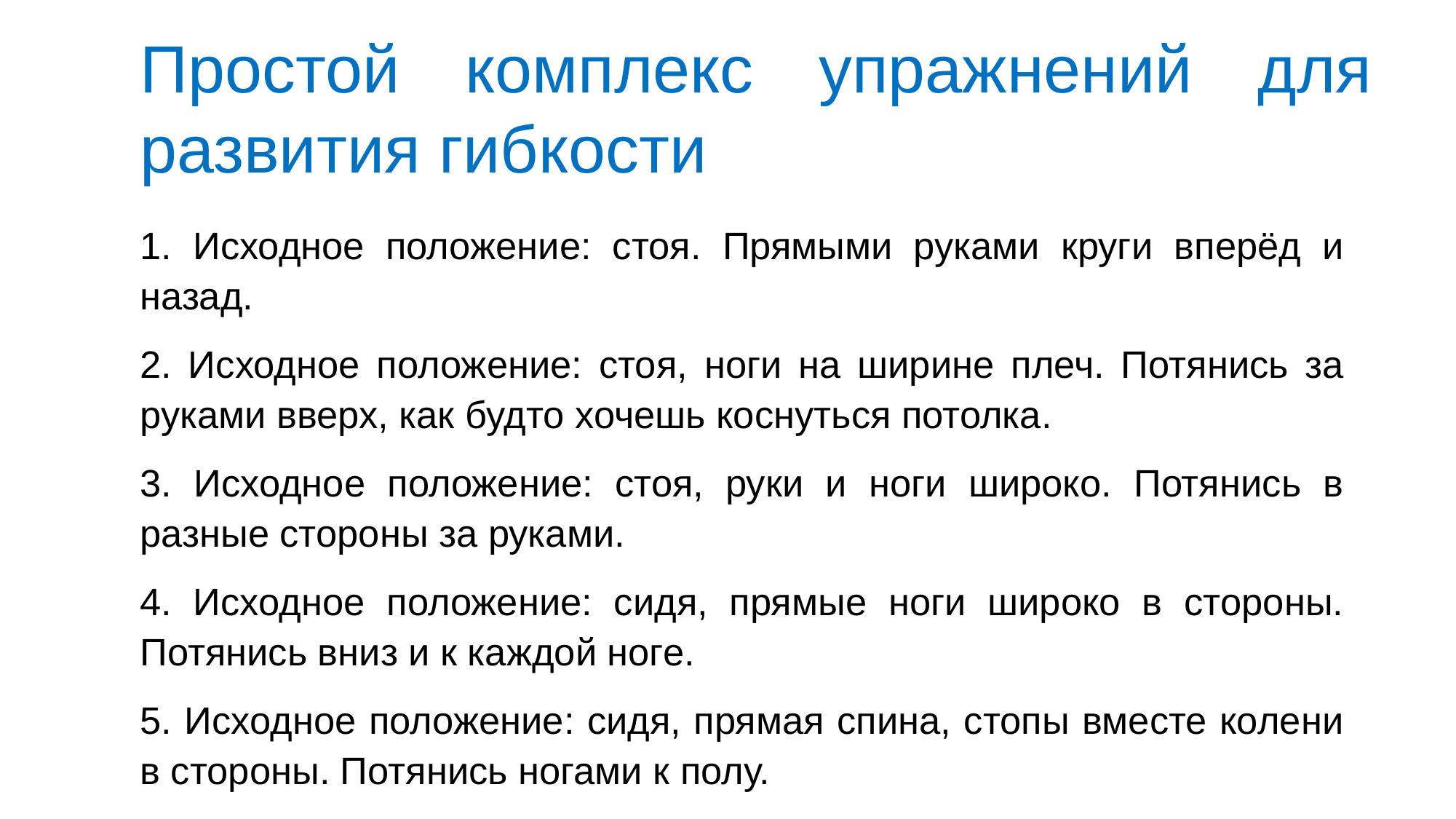

# Простой комплекс упражнений для развития гибкости
1. Исходное положение: стоя. Прямыми руками круги вперёд и назад.
2. Исходное положение: стоя, ноги на ширине плеч. Потянись за руками вверх, как будто хочешь коснуться потолка.
3. Исходное положение: стоя, руки и ноги широко. Потянись в разные стороны за руками.
4. Исходное положение: сидя, прямые ноги широко в стороны. Потянись вниз и к каждой ноге.
5. Исходное положение: сидя, прямая спина, стопы вместе колени в стороны. Потянись ногами к полу.